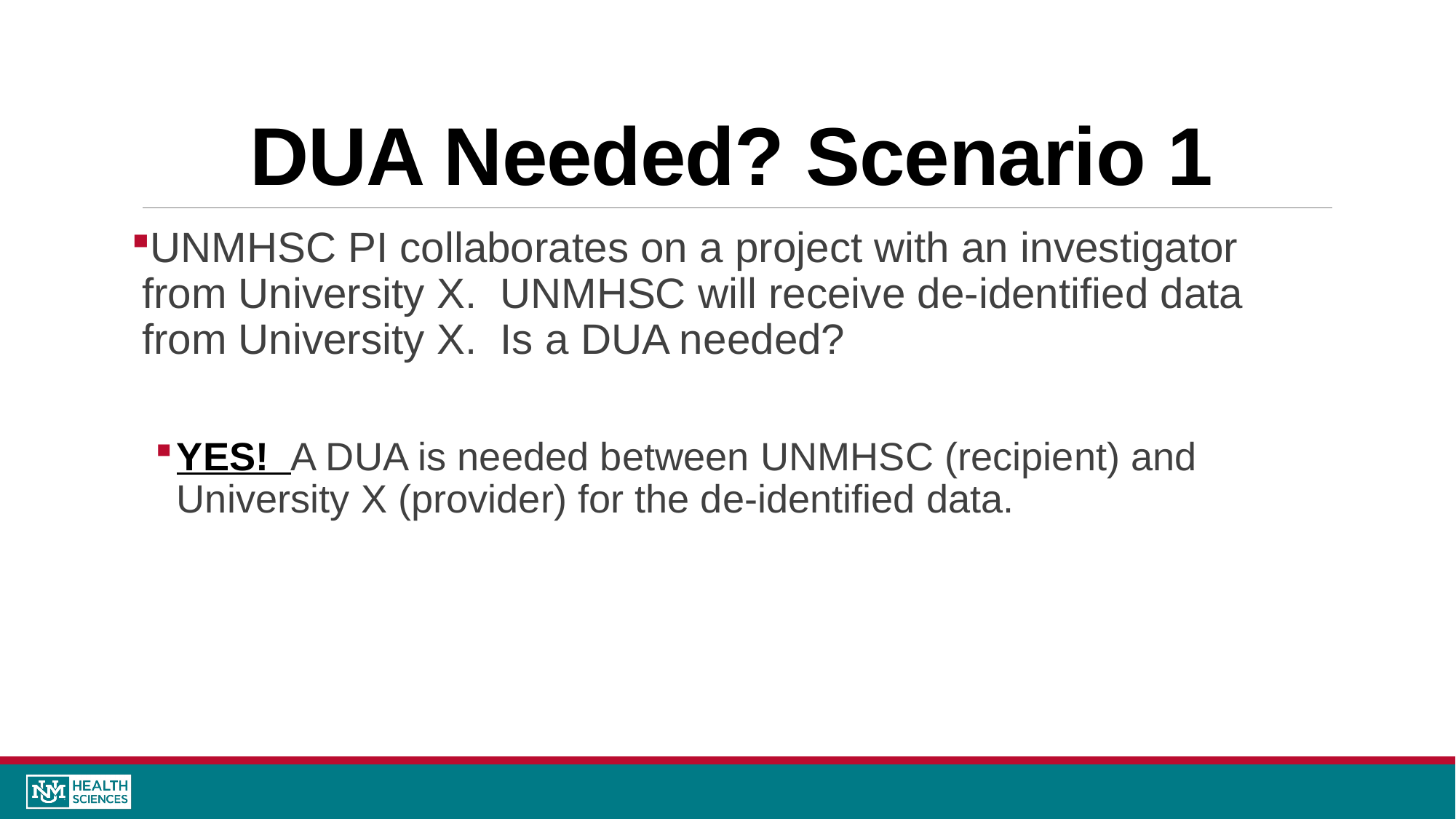

# DUA Needed? Scenario 1
UNMHSC PI collaborates on a project with an investigator from University X.  UNMHSC will receive de-identified data from University X.  Is a DUA needed?

YES!  A DUA is needed between UNMHSC (recipient) and University X (provider) for the de-identified data.